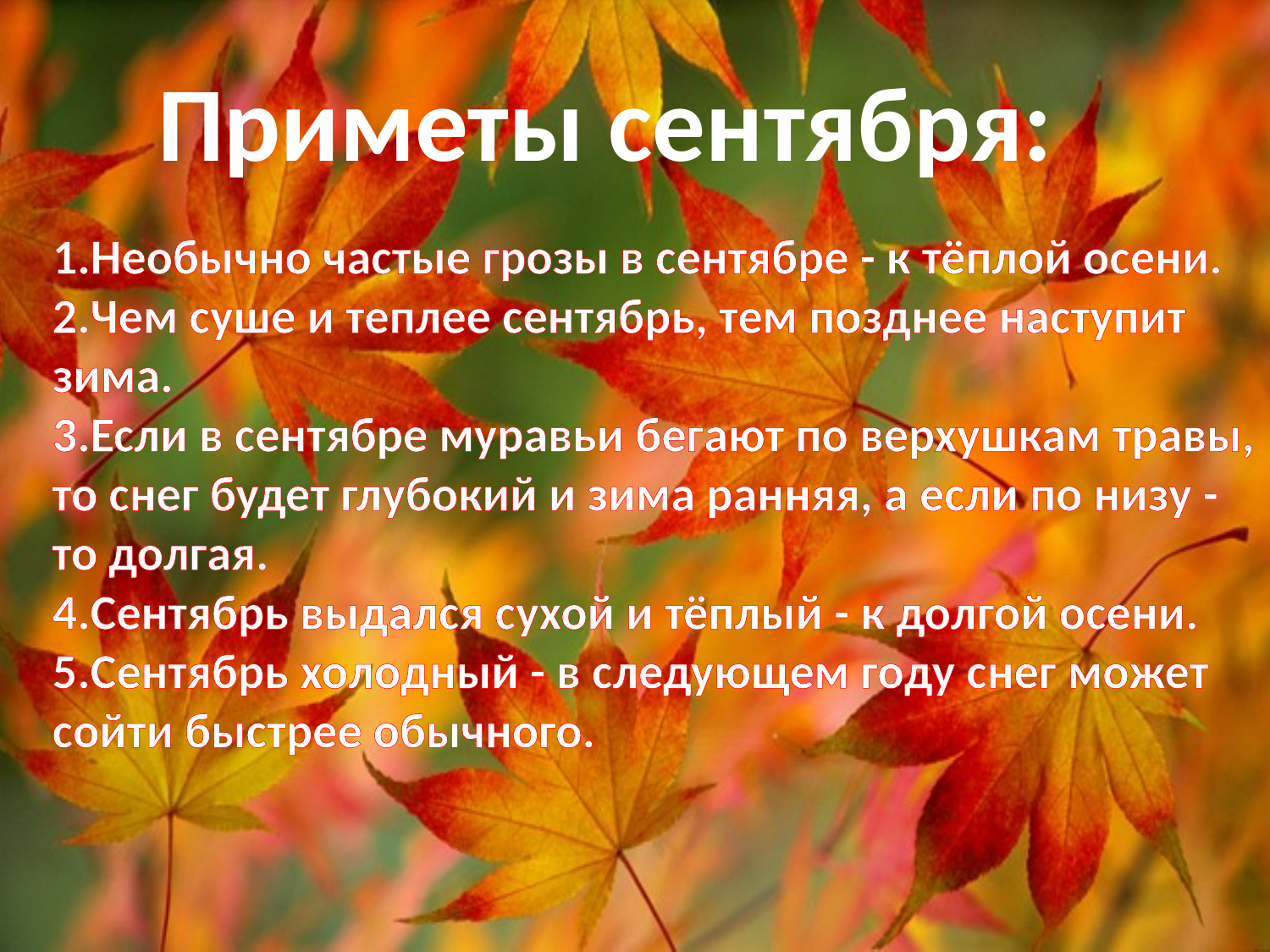

Приметы сентября:
1.Необычно частые грозы в сентябре - к тёплой осени.
2.Чем суше и теплее сентябрь, тем позднее наступит зима.
3.Если в сентябре муравьи бегают по верхушкам травы, то снег будет глубокий и зима ранняя, а если по низу - то долгая.
4.Сентябрь выдался сухой и тёплый - к долгой осени.
5.Сентябрь холодный - в следующем году снег может сойти быстрее обычного.